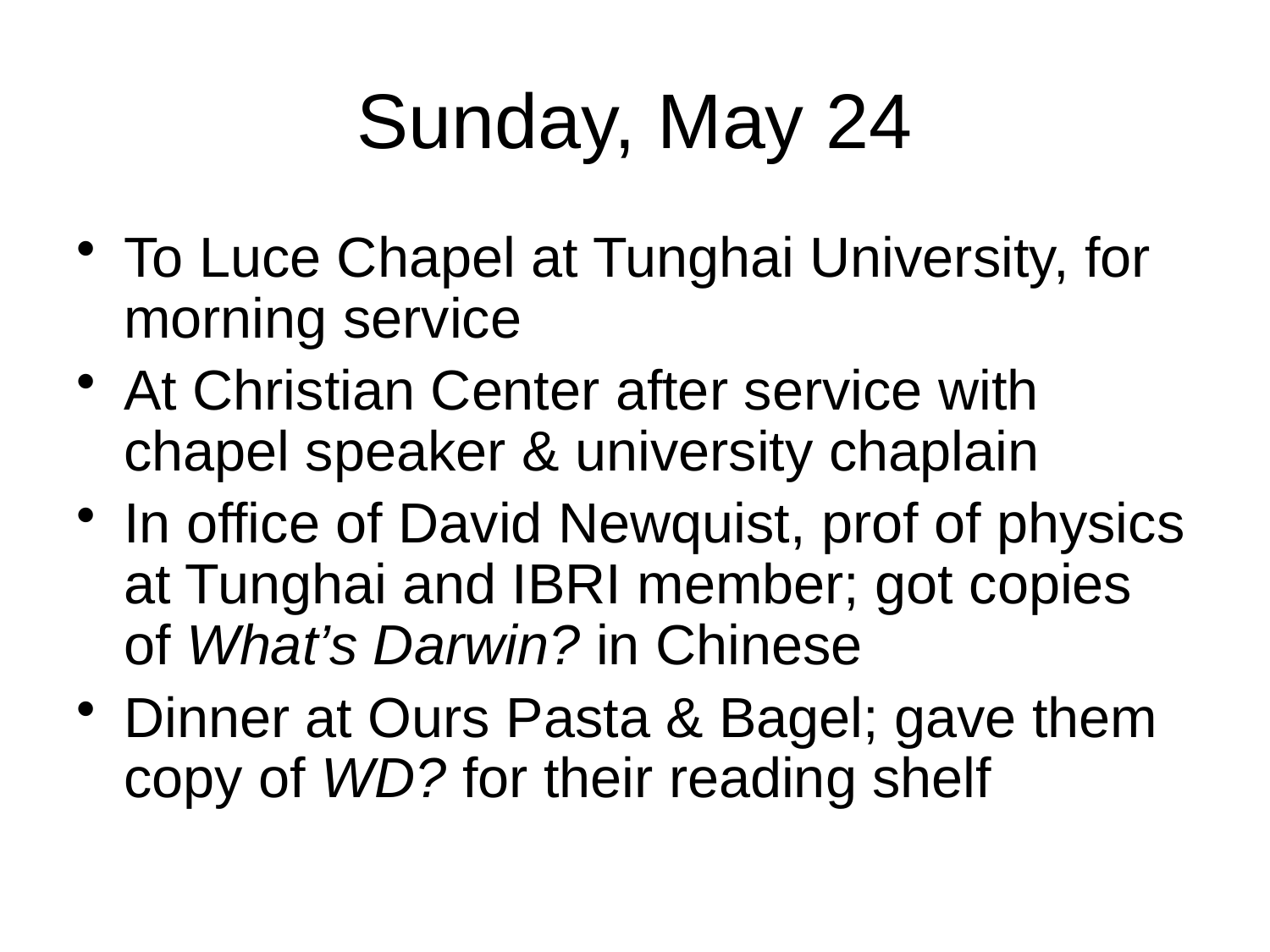

# Sunday, May 24
To Luce Chapel at Tunghai University, for morning service
At Christian Center after service with chapel speaker & university chaplain
In office of David Newquist, prof of physics at Tunghai and IBRI member; got copies of What’s Darwin? in Chinese
Dinner at Ours Pasta & Bagel; gave them copy of WD? for their reading shelf